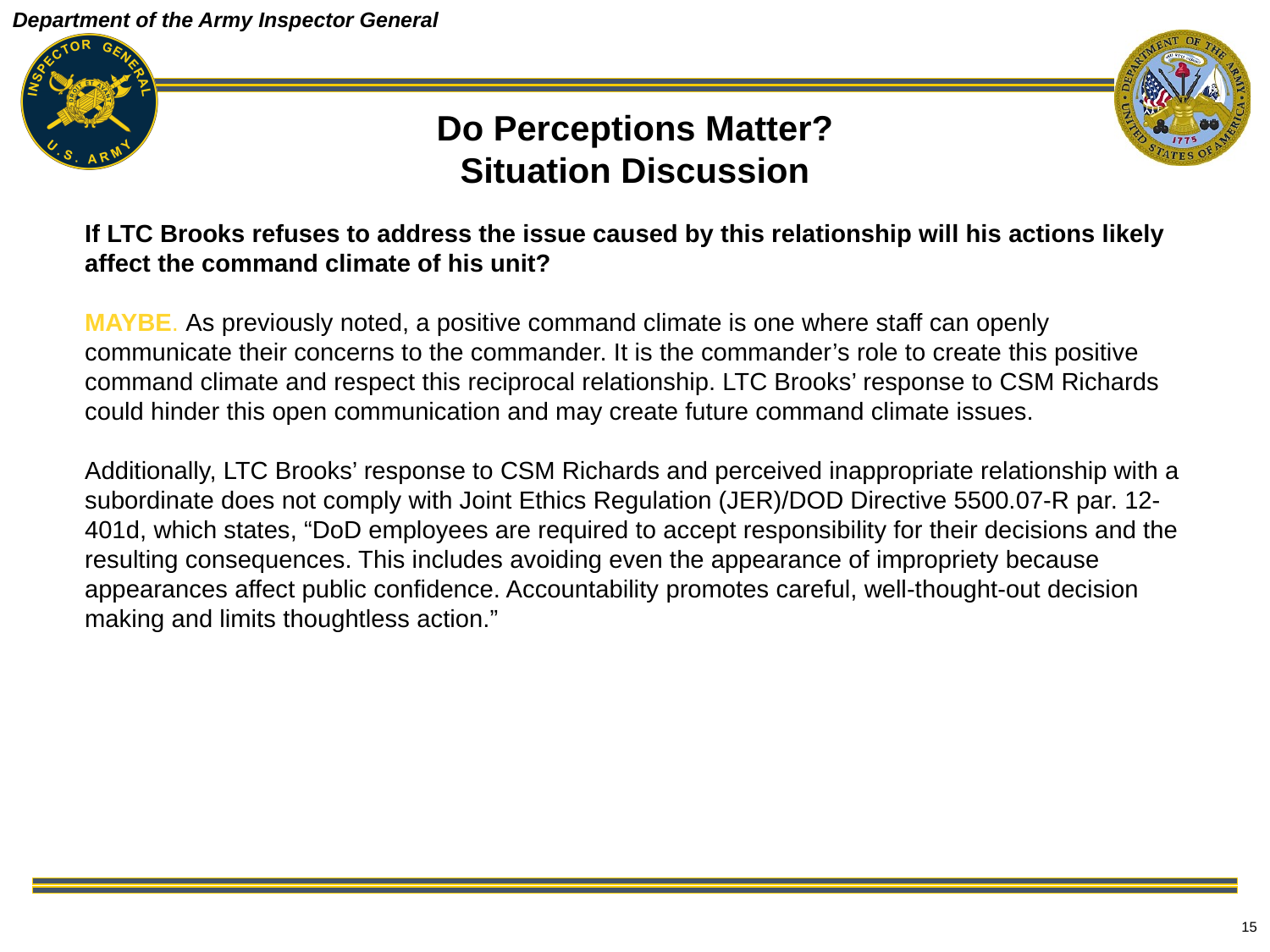

# Do Perceptions Matter? Situation Discussion
If LTC Brooks refuses to address the issue caused by this relationship will his actions likely affect the command climate of his unit?

MAYBE. As previously noted, a positive command climate is one where staff can openly communicate their concerns to the commander. It is the commander’s role to create this positive command climate and respect this reciprocal relationship. LTC Brooks’ response to CSM Richards could hinder this open communication and may create future command climate issues.

Additionally, LTC Brooks’ response to CSM Richards and perceived inappropriate relationship with a subordinate does not comply with Joint Ethics Regulation (JER)/DOD Directive 5500.07-R par. 12-401d, which states, “DoD employees are required to accept responsibility for their decisions and the resulting consequences. This includes avoiding even the appearance of impropriety because appearances affect public confidence. Accountability promotes careful, well-thought-out decision making and limits thoughtless action.”

15